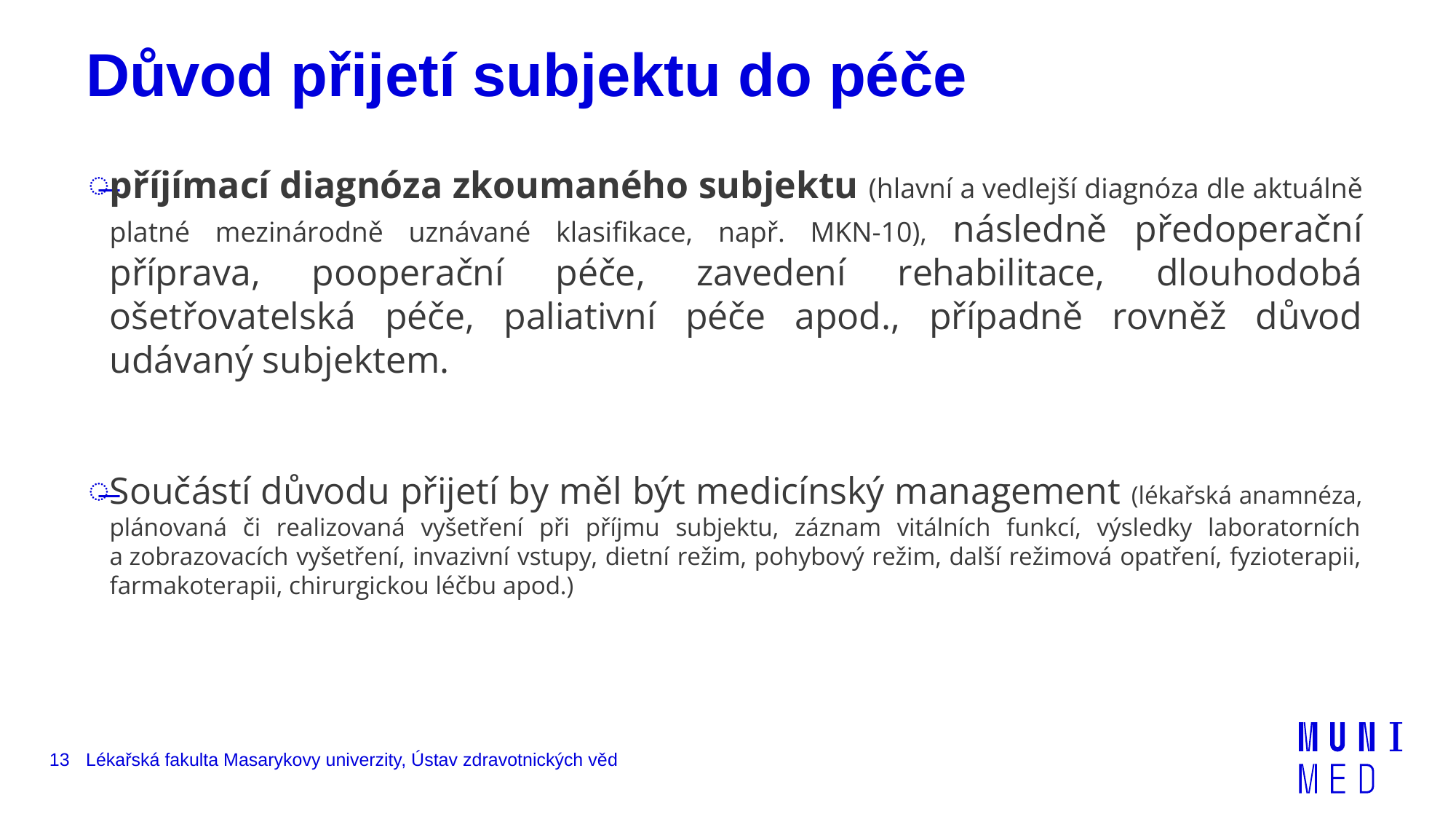

# Důvod přijetí subjektu do péče
příjímací diagnóza zkoumaného subjektu (hlavní a vedlejší diagnóza dle aktuálně platné mezinárodně uznávané klasifikace, např. MKN-10), následně předoperační příprava, pooperační péče, zavedení rehabilitace, dlouhodobá ošetřovatelská péče, paliativní péče apod., případně rovněž důvod udávaný subjektem.

Součástí důvodu přijetí by měl být medicínský management (lékařská anamnéza, plánovaná či realizovaná vyšetření při příjmu subjektu, záznam vitálních funkcí, výsledky laboratorních a zobrazovacích vyšetření, invazivní vstupy, dietní režim, pohybový režim, další režimová opatření, fyzioterapii, farmakoterapii, chirurgickou léčbu apod.)

13
Lékařská fakulta Masarykovy univerzity, Ústav zdravotnických věd